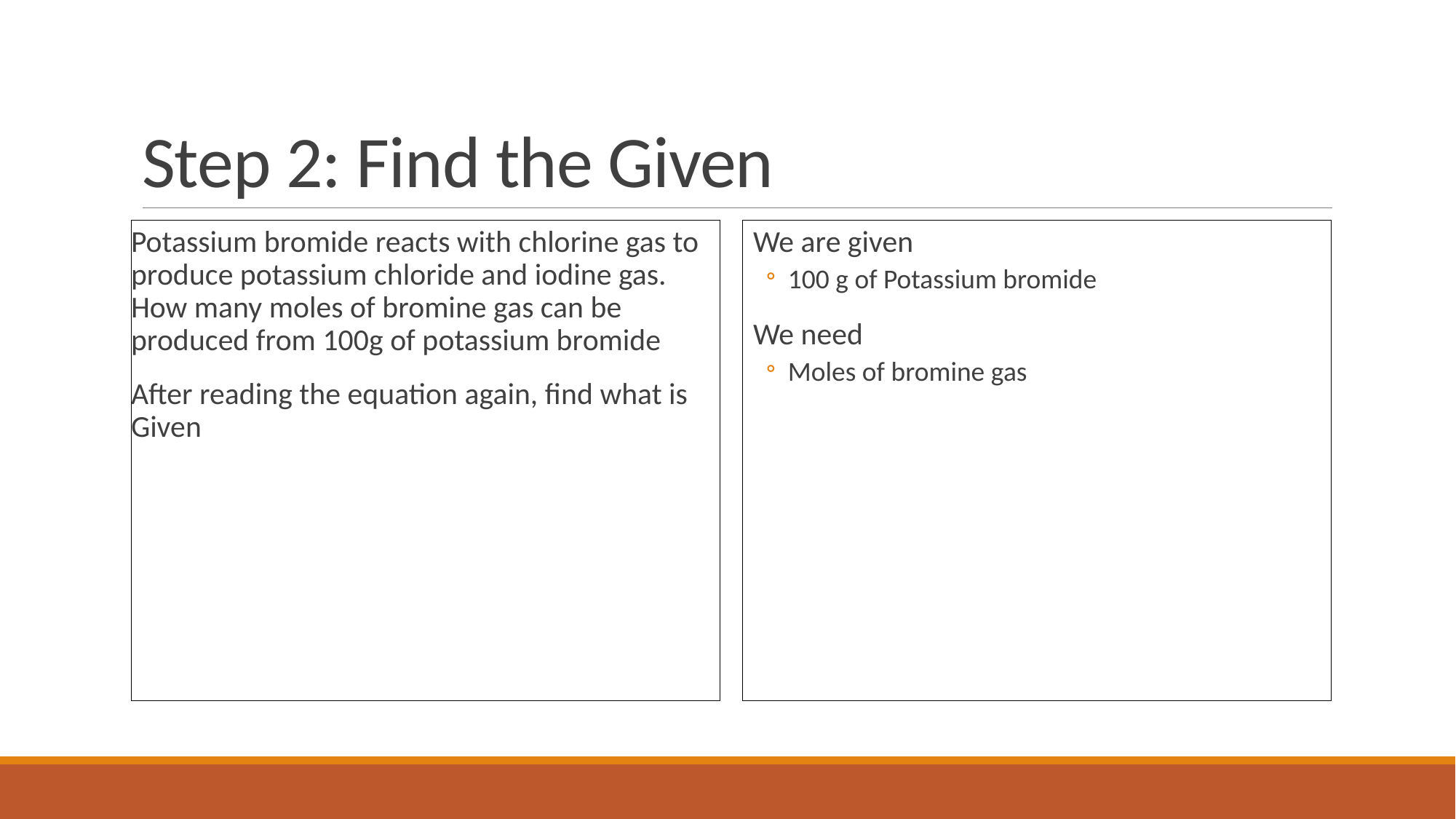

# Step 2: Find the Given
Potassium bromide reacts with chlorine gas to produce potassium chloride and iodine gas.  How many moles of bromine gas can be produced from 100g of potassium bromide
After reading the equation again, find what is Given
We are given
100 g of Potassium bromide
We need
Moles of bromine gas